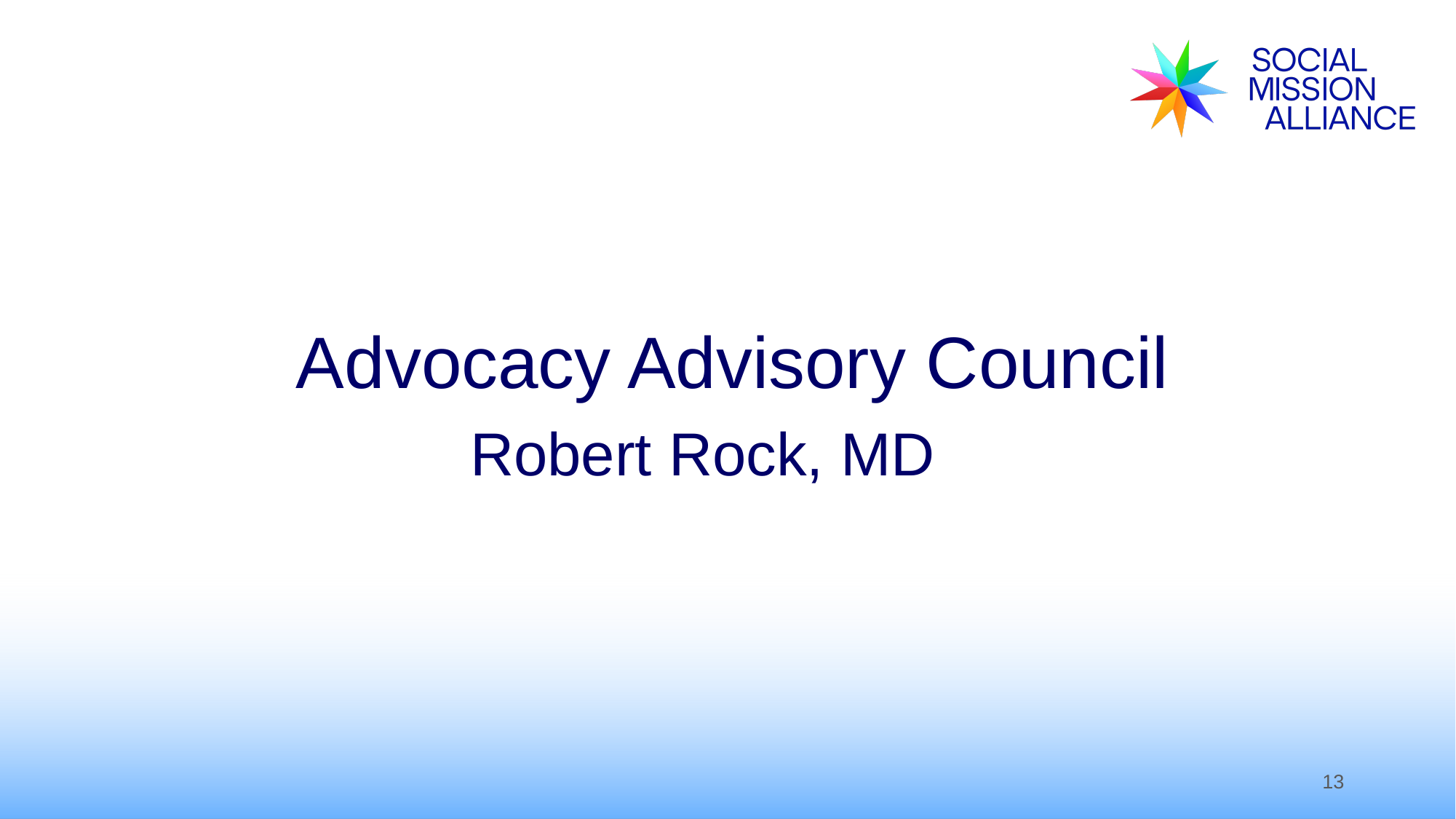

Advocacy Advisory Council
Robert Rock, MD
13